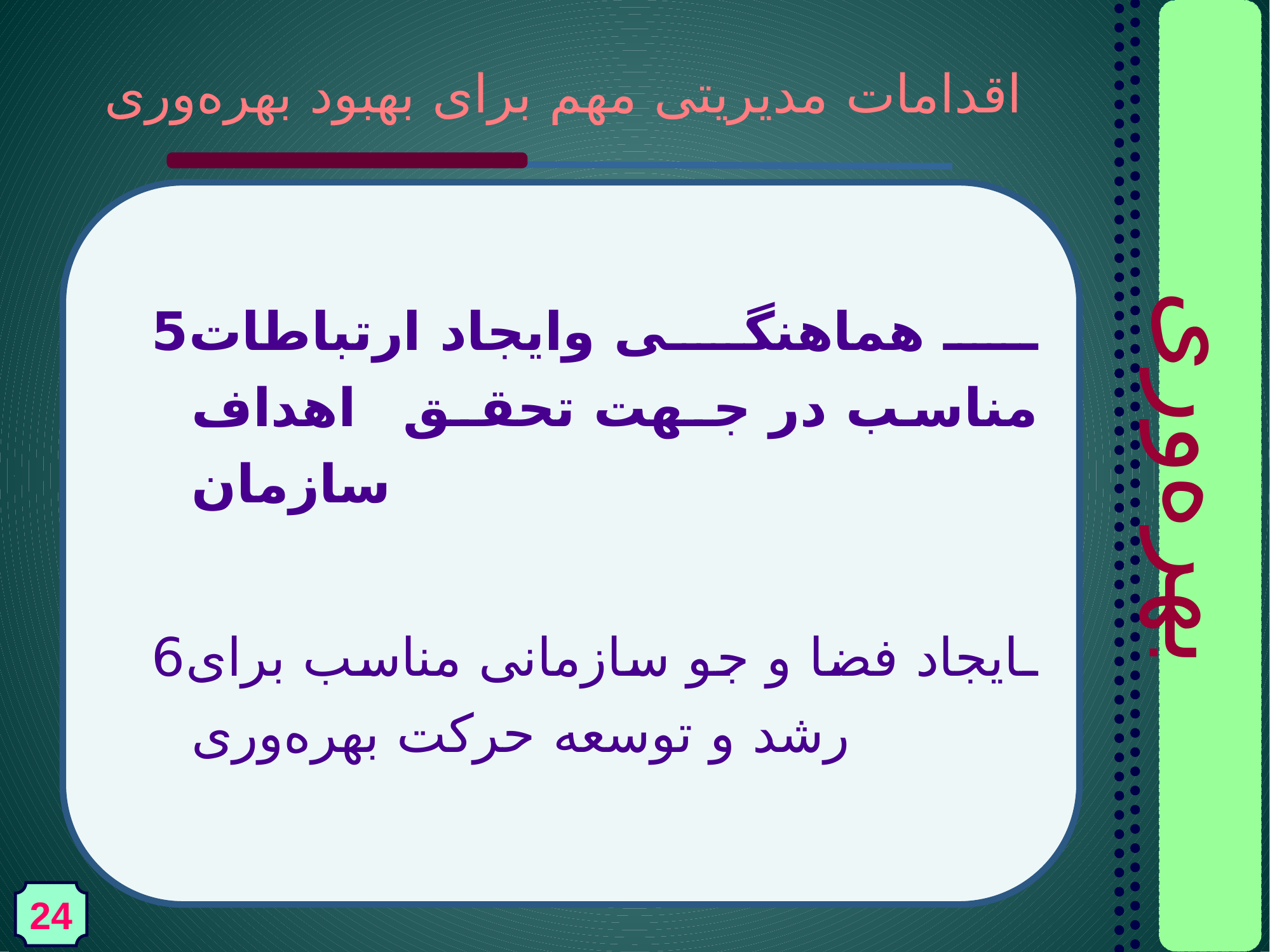

# اقدامات مدیریتی مهم برای بهبود بهره‌وری

5ـ هماهنگی وایجاد ارتباطات مناسب در جـهت تحقـق  اهداف سازمان

6ـایجاد فضا و جو سازمانی مناسب برای رشد و توسعه حرکت بهره‌وری